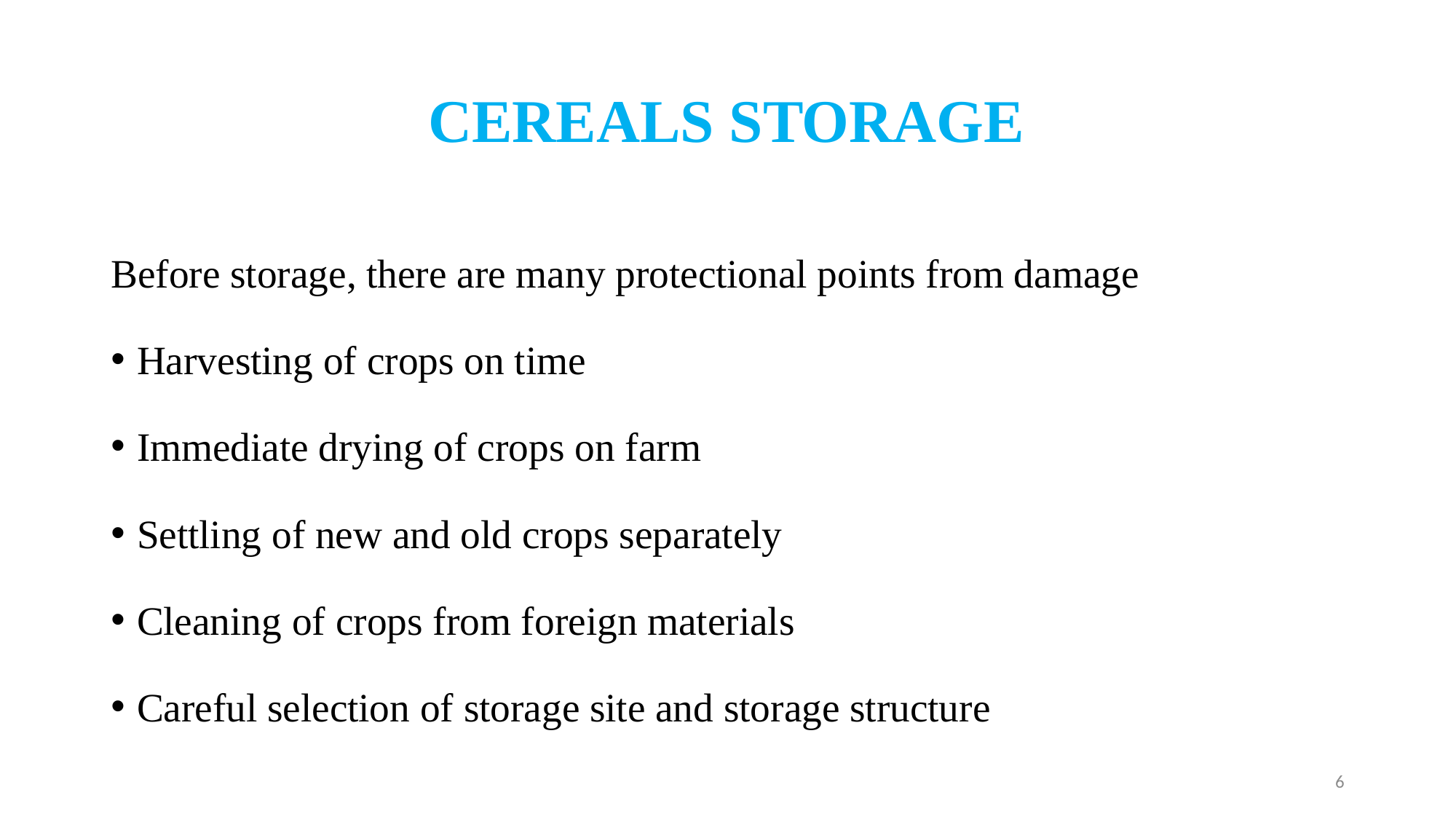

# CEREALS STORAGE
Before storage, there are many protectional points from damage
Harvesting of crops on time
Immediate drying of crops on farm
Settling of new and old crops separately
Cleaning of crops from foreign materials
Careful selection of storage site and storage structure

6